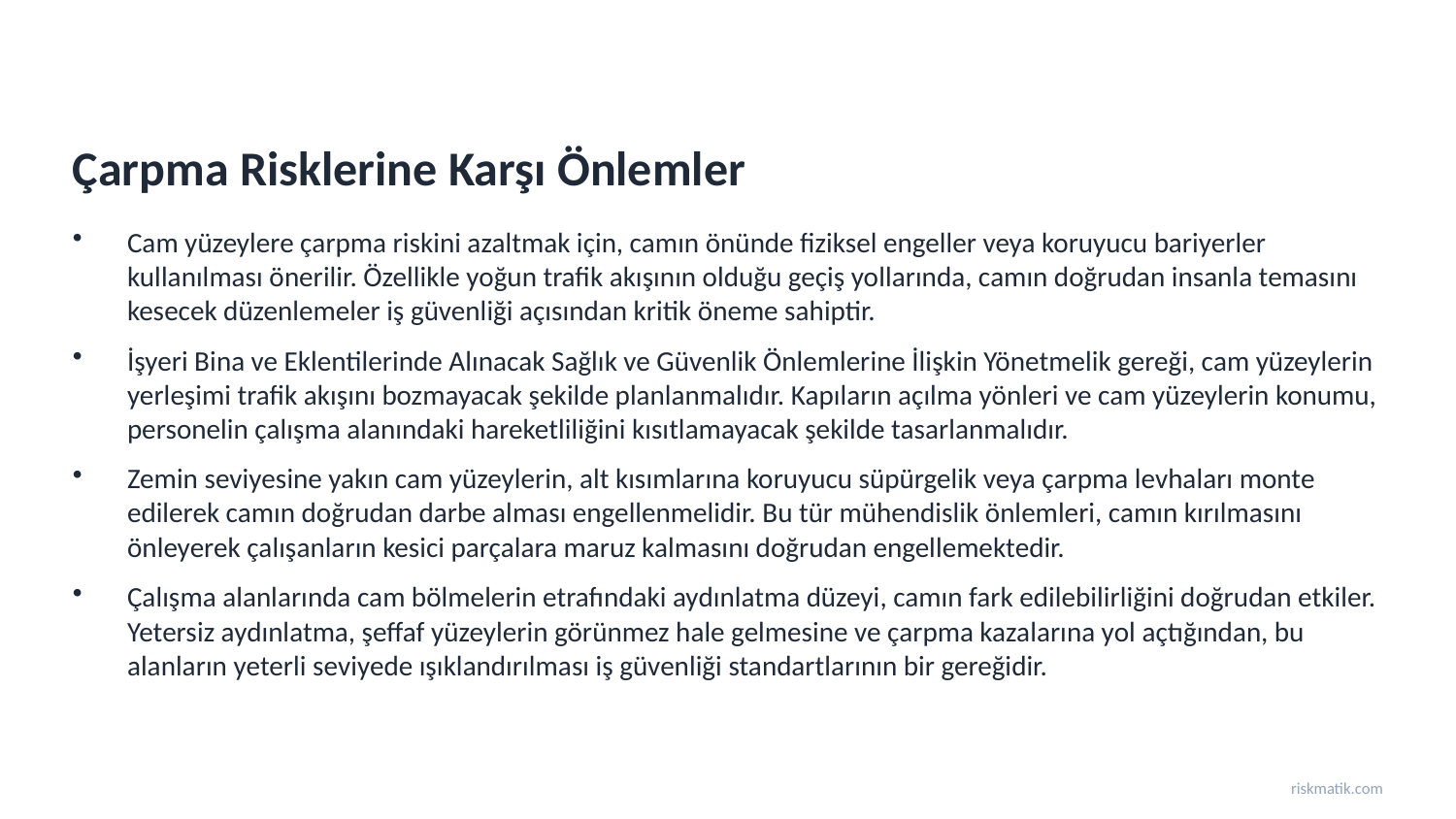

Çarpma Risklerine Karşı Önlemler
Cam yüzeylere çarpma riskini azaltmak için, camın önünde fiziksel engeller veya koruyucu bariyerler kullanılması önerilir. Özellikle yoğun trafik akışının olduğu geçiş yollarında, camın doğrudan insanla temasını kesecek düzenlemeler iş güvenliği açısından kritik öneme sahiptir.
İşyeri Bina ve Eklentilerinde Alınacak Sağlık ve Güvenlik Önlemlerine İlişkin Yönetmelik gereği, cam yüzeylerin yerleşimi trafik akışını bozmayacak şekilde planlanmalıdır. Kapıların açılma yönleri ve cam yüzeylerin konumu, personelin çalışma alanındaki hareketliliğini kısıtlamayacak şekilde tasarlanmalıdır.
Zemin seviyesine yakın cam yüzeylerin, alt kısımlarına koruyucu süpürgelik veya çarpma levhaları monte edilerek camın doğrudan darbe alması engellenmelidir. Bu tür mühendislik önlemleri, camın kırılmasını önleyerek çalışanların kesici parçalara maruz kalmasını doğrudan engellemektedir.
Çalışma alanlarında cam bölmelerin etrafındaki aydınlatma düzeyi, camın fark edilebilirliğini doğrudan etkiler. Yetersiz aydınlatma, şeffaf yüzeylerin görünmez hale gelmesine ve çarpma kazalarına yol açtığından, bu alanların yeterli seviyede ışıklandırılması iş güvenliği standartlarının bir gereğidir.
riskmatik.com